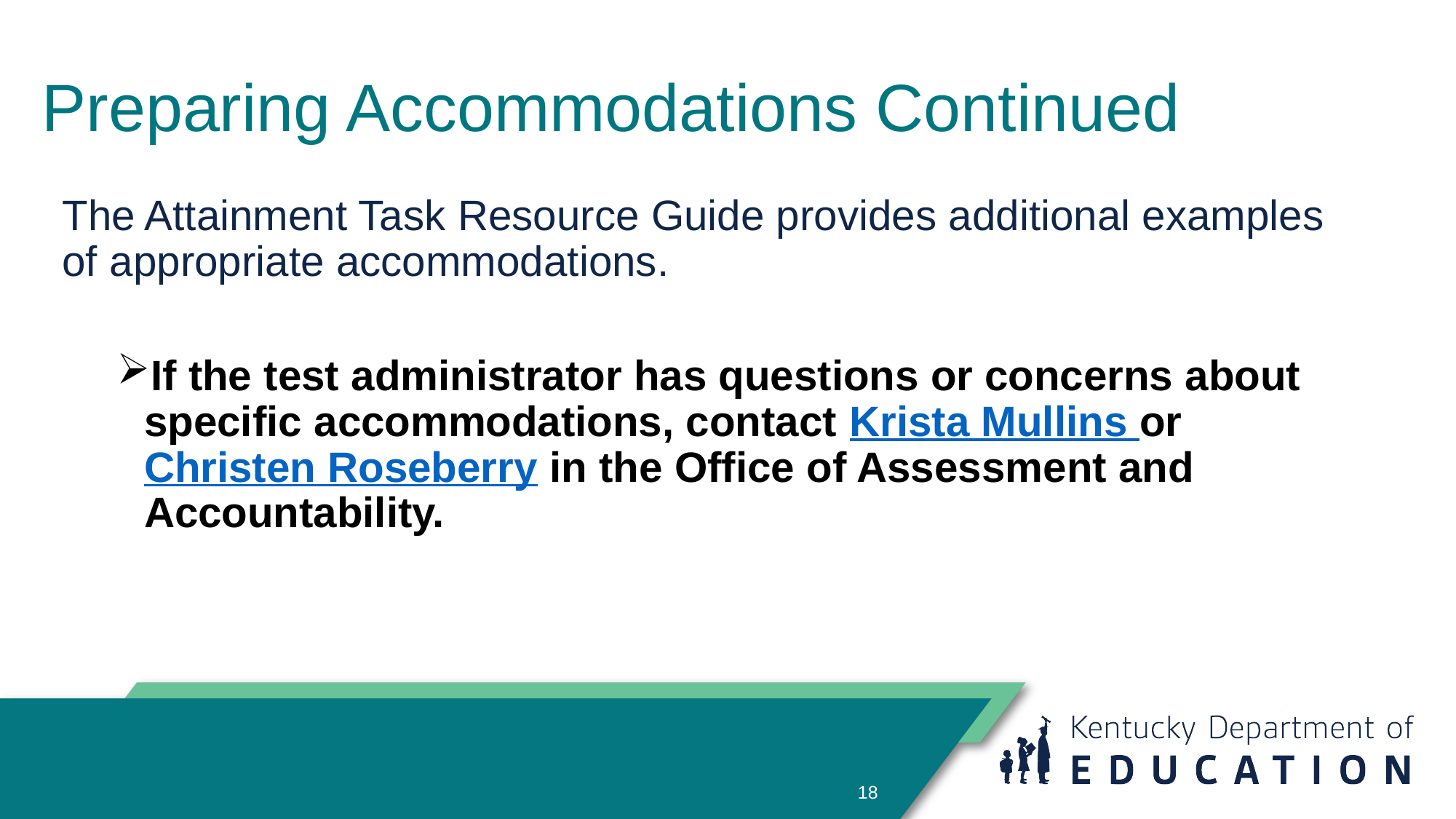

# Preparing Accommodations Continued
The Attainment Task Resource Guide provides additional examples of appropriate accommodations.

If the test administrator has questions or concerns about specific accommodations, contact Krista Mullins or Christen Roseberry in the Office of Assessment and Accountability.